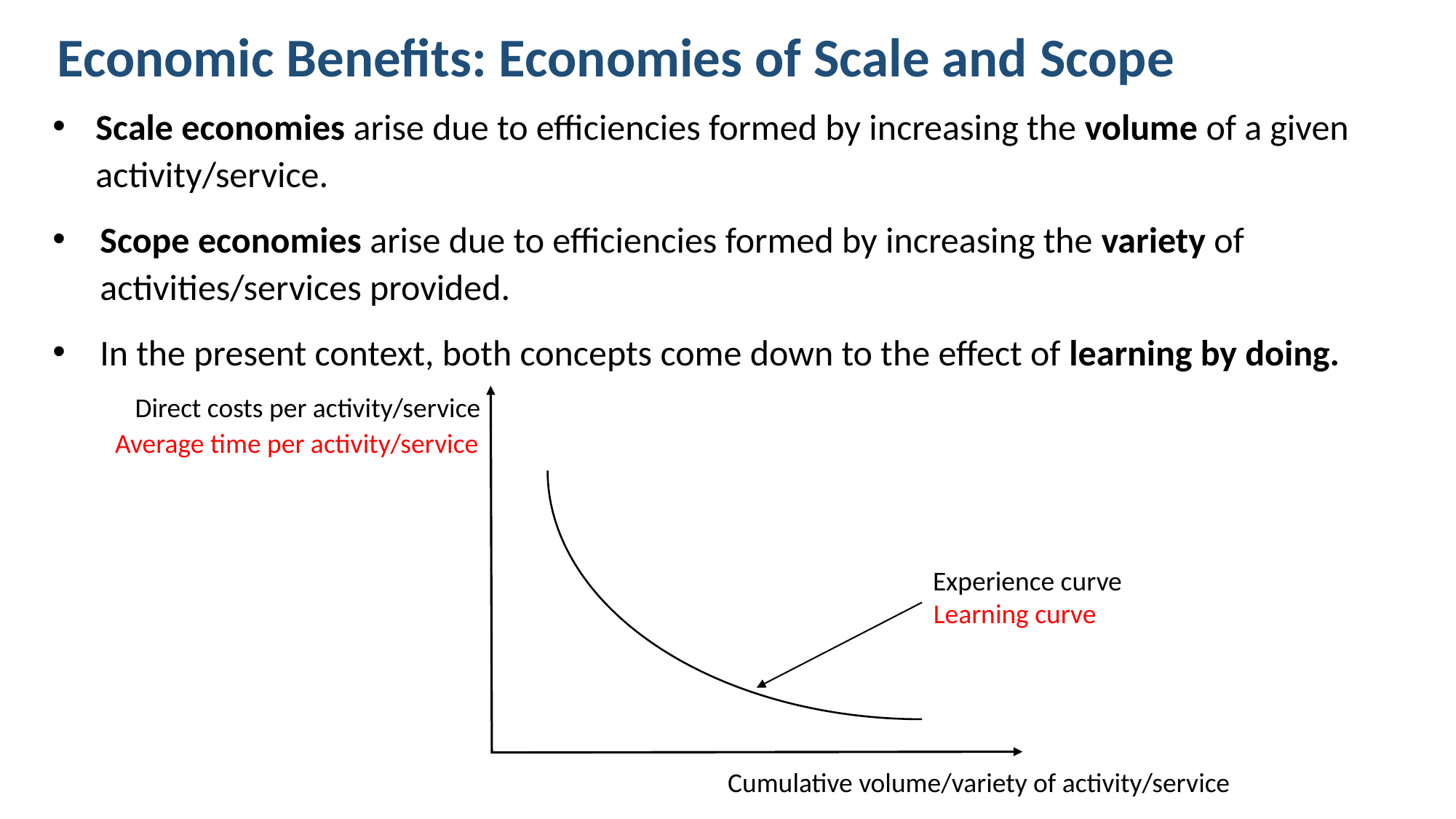

Economic Benefits: Economies of Scale and Scope
Scale economies arise due to efficiencies formed by increasing the volume of a given activity/service.
Scope economies arise due to efficiencies formed by increasing the variety of activities/services provided.
In the present context, both concepts come down to the effect of learning by doing.

Direct costs per activity/service
Average time per activity/service
Experience curve
Learning curve
Cumulative volume/variety of activity/service